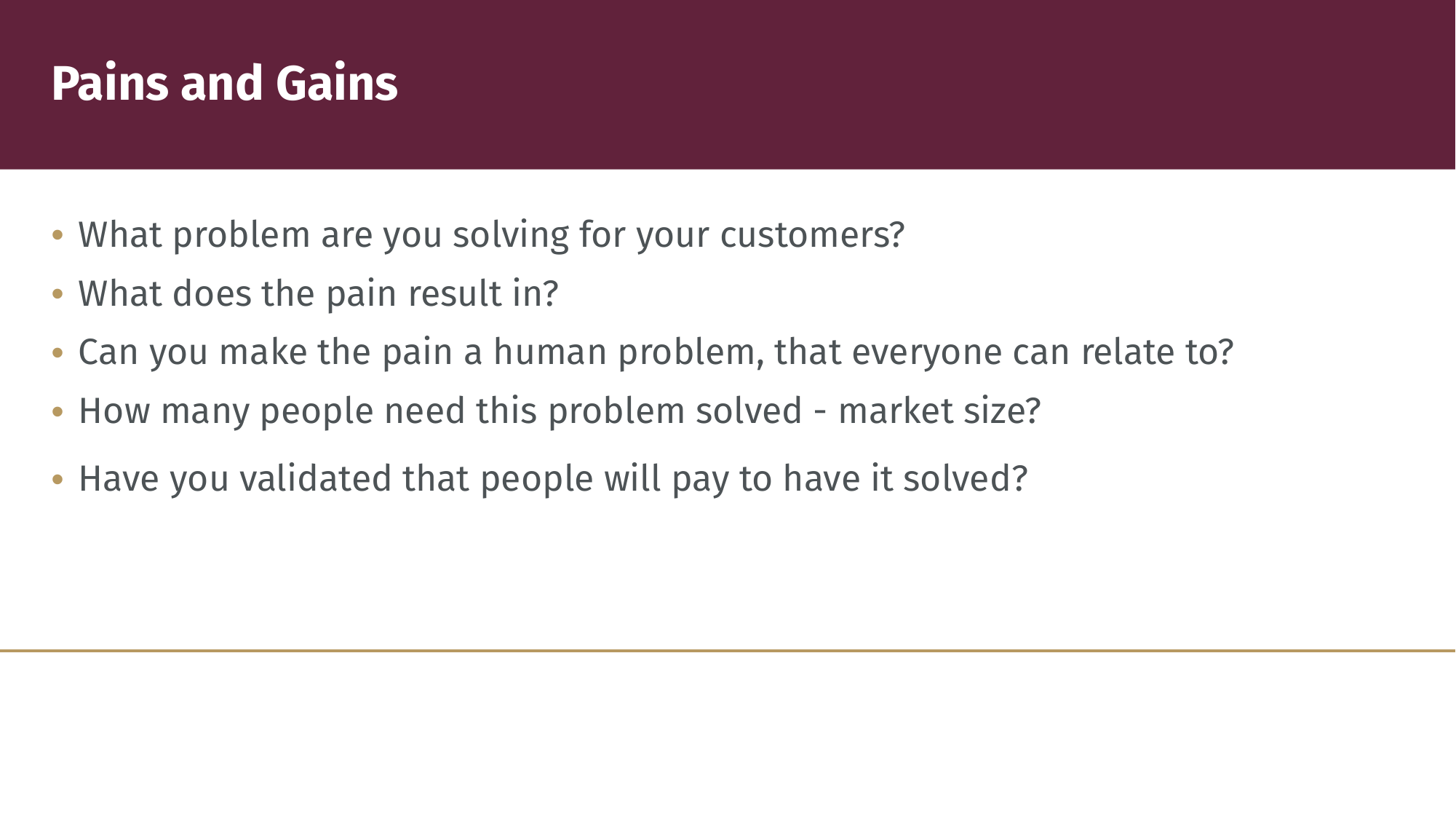

# Pains and Gains
What problem are you solving for your customers? ​
What does the pain result in? ​
Can you make the pain a human problem, that everyone can relate to? ​
How many people need this problem solved - market size? ​
Have you validated that people will pay to have it solved?​